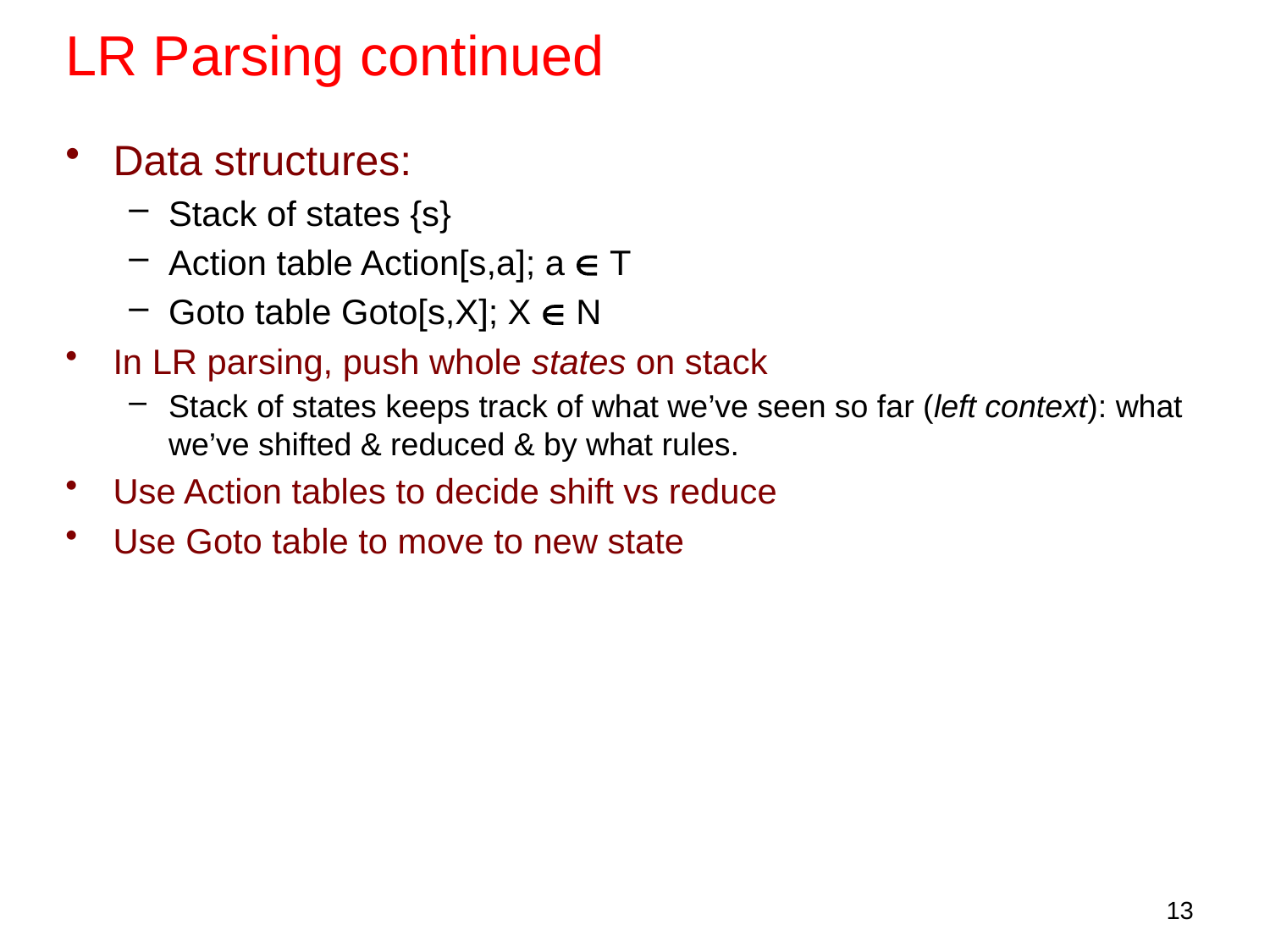

LR Parsing continued
Data structures:
Stack of states {s}
Action table Action[s,a]; a ∈ T
Goto table Goto[s,X]; X ∈ N
In LR parsing, push whole states on stack
Stack of states keeps track of what we’ve seen so far (left context): what we’ve shifted & reduced & by what rules.
Use Action tables to decide shift vs reduce
Use Goto table to move to new state
13